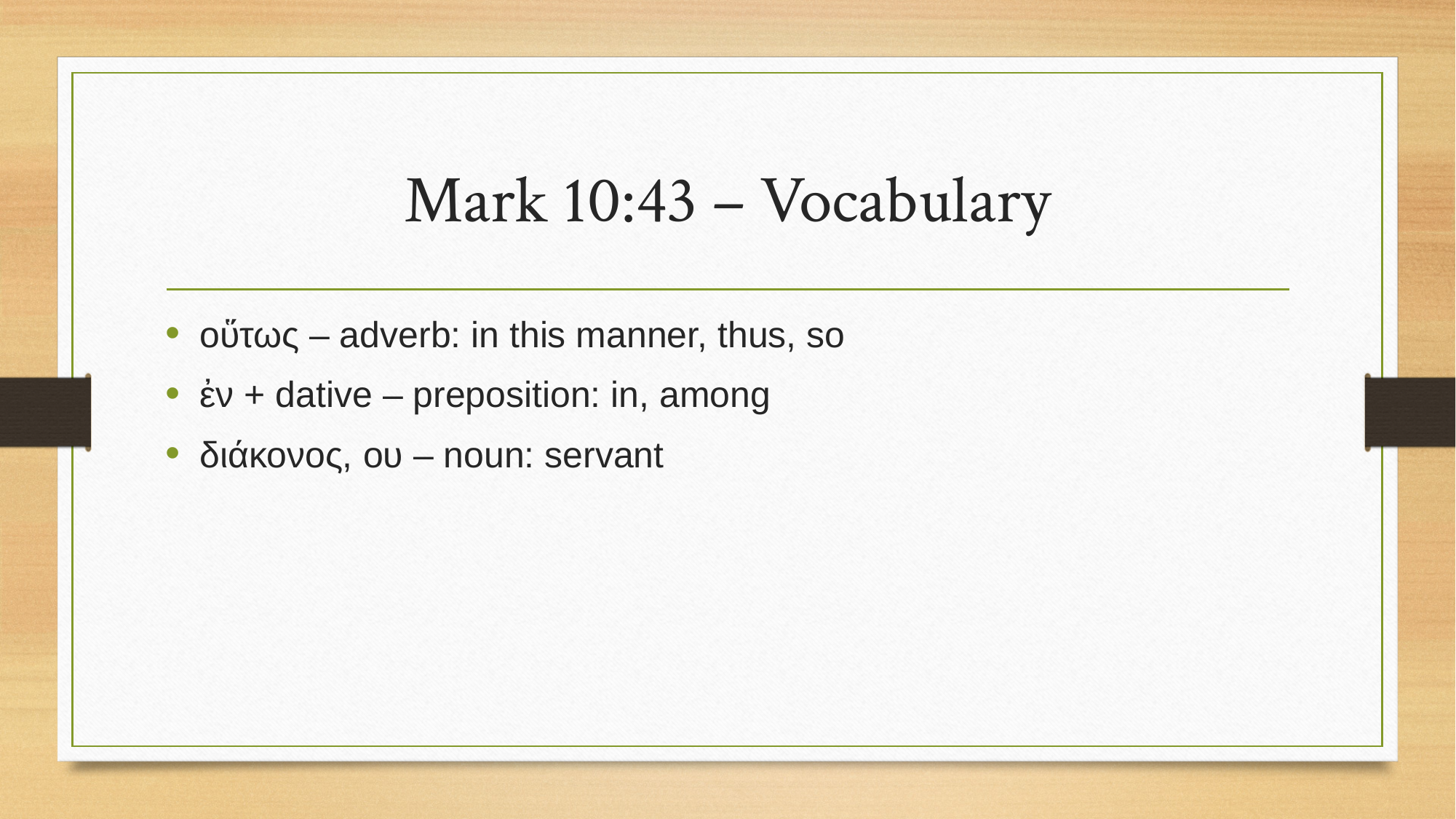

# Mark 10:43 – Vocabulary
οὕτως – adverb: in this manner, thus, so
ἐν + dative – preposition: in, among
διάκονος, ου – noun: servant